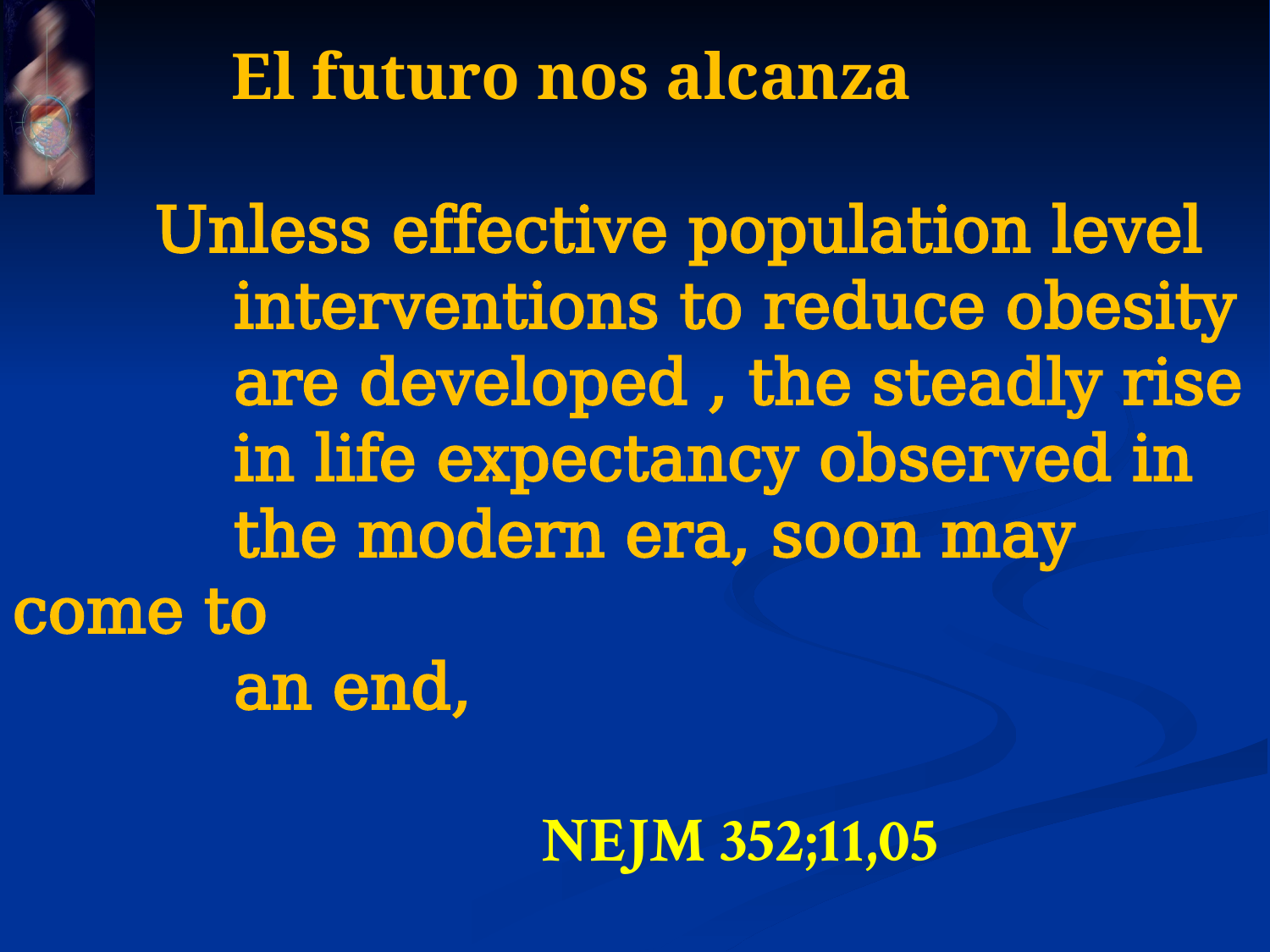

El futuro nos alcanza

           Unless effective population level
           interventions to reduce obesity
           are developed , the steadly rise
           in life expectancy observed in
           the modern era, soon may come to
           an end,

                                         NEJM 352;11,05